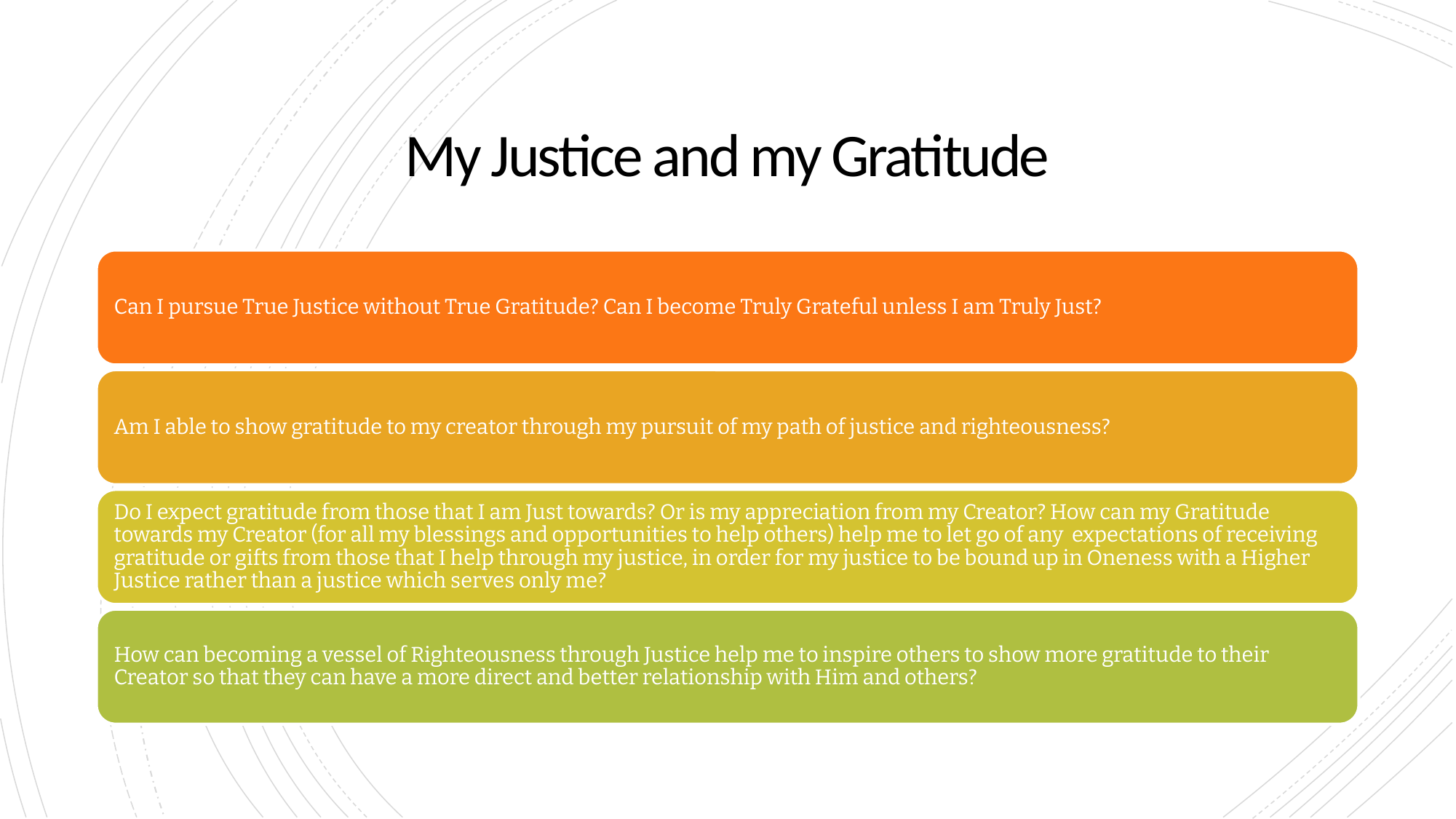

# My Justice and my Gratitude
Can I pursue True Justice without True Gratitude? Can I become Truly Grateful unless I am Truly Just?
Am I able to show gratitude to my creator through my pursuit of my path of justice and righteousness?
Do I expect gratitude from those that I am Just towards? Or is my appreciation from my Creator? How can my Gratitude towards my Creator (for all my blessings and opportunities to help others) help me to let go of any  expectations of receiving gratitude or gifts from those that I help through my justice, in order for my justice to be bound up in Oneness with a Higher Justice rather than a justice which serves only me?
How can becoming a vessel of Righteousness through Justice help me to inspire others to show more gratitude to their Creator so that they can have a more direct and better relationship with Him and others?